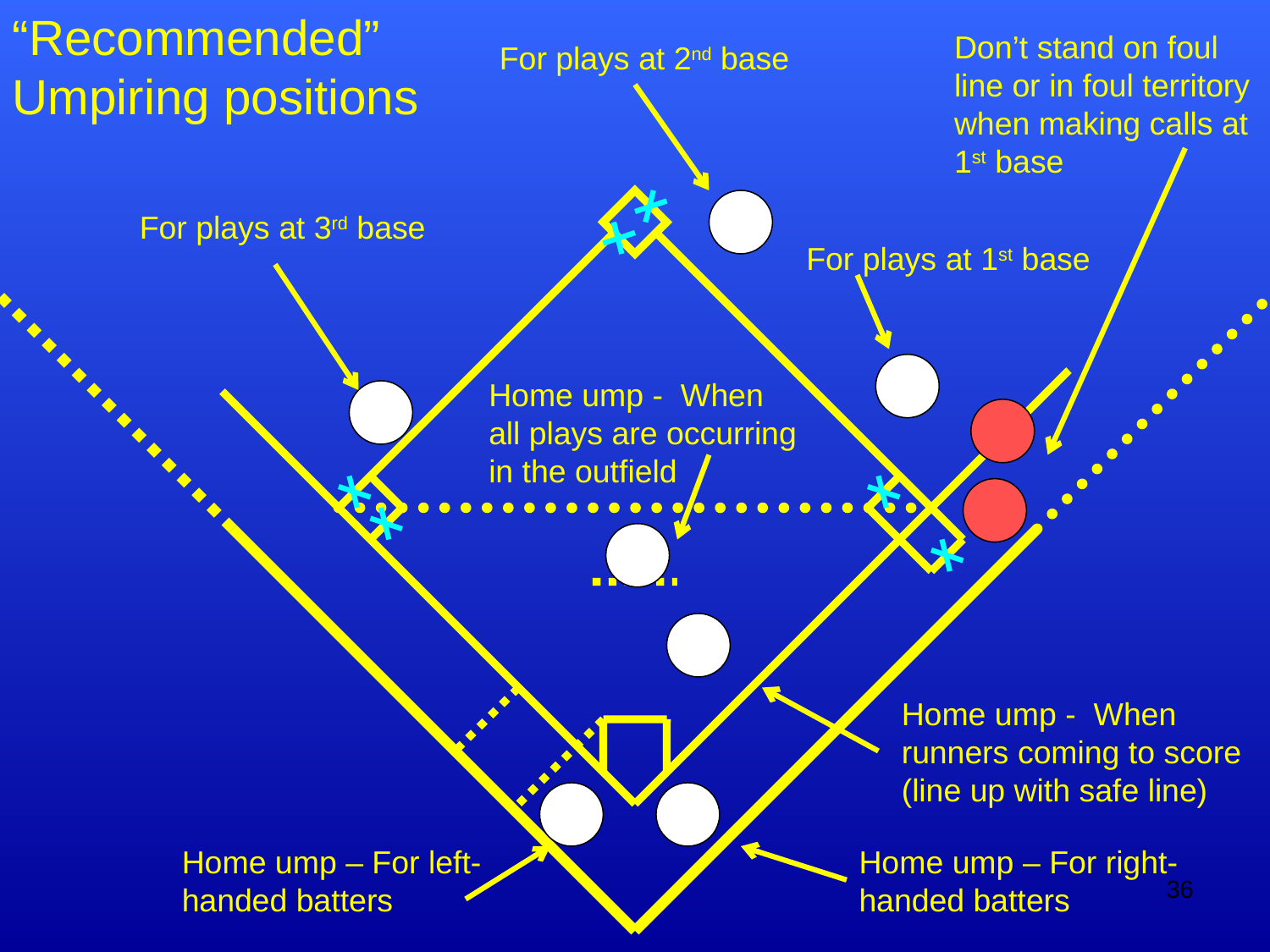

“Recommended” Umpiring positions
Don’t stand on foul line or in foul territory when making calls at 1st base
For plays at 2nd base

For plays at 3rd base

For plays at 1st base

Home ump -  When all plays are occurring in the outfield

Home ump -  When runners coming to score (line up with safe line)

Home ump – For left-handed batters
Home ump – For right-handed batters
36